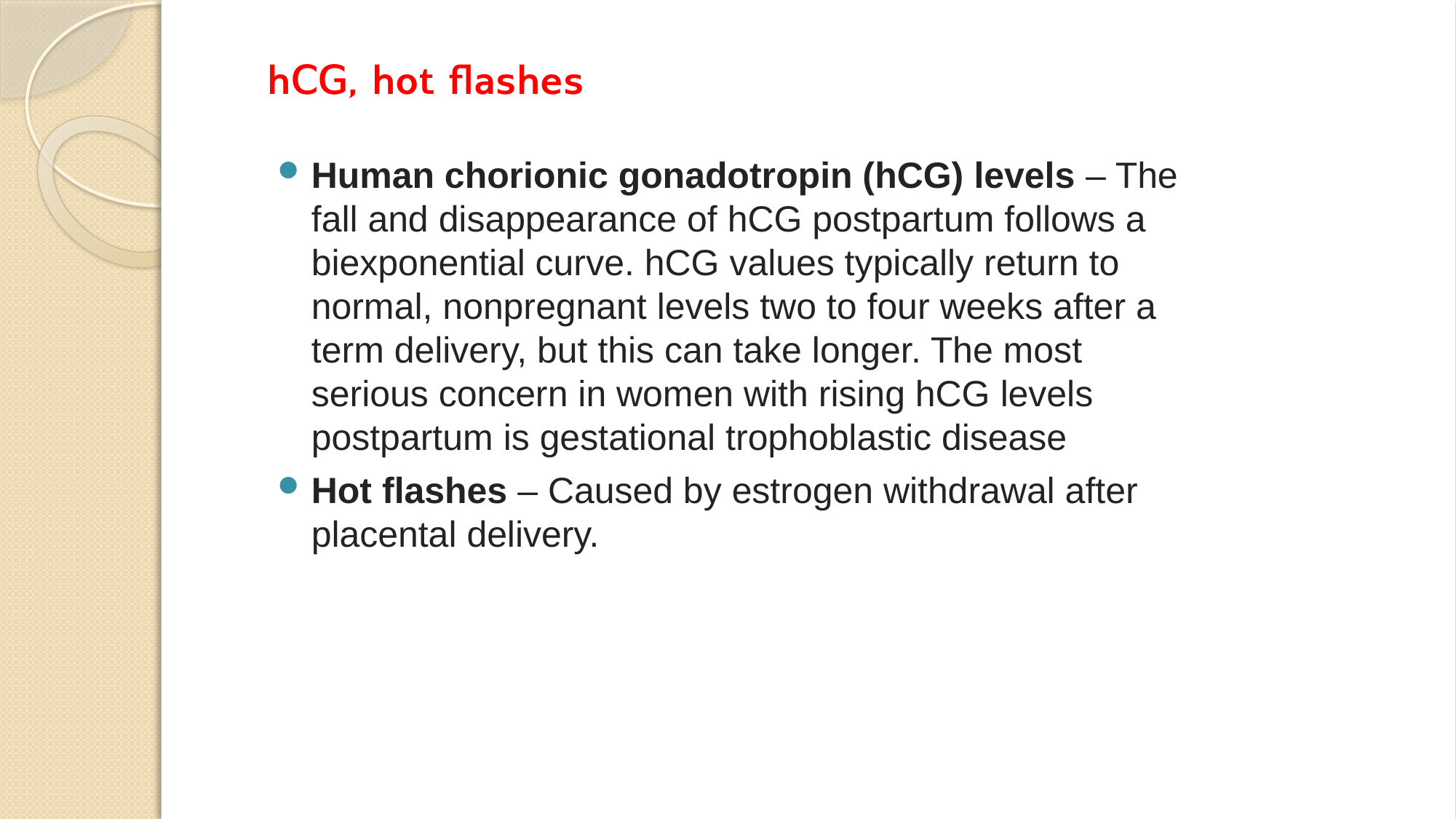

# hCG, hot flashes
Human chorionic gonadotropin (hCG) levels – The fall and disappearance of hCG postpartum follows a biexponential curve. hCG values typically return to normal, nonpregnant levels two to four weeks after a term delivery, but this can take longer. The most serious concern in women with rising hCG levels postpartum is gestational trophoblastic disease
Hot flashes – Caused by estrogen withdrawal after placental delivery.